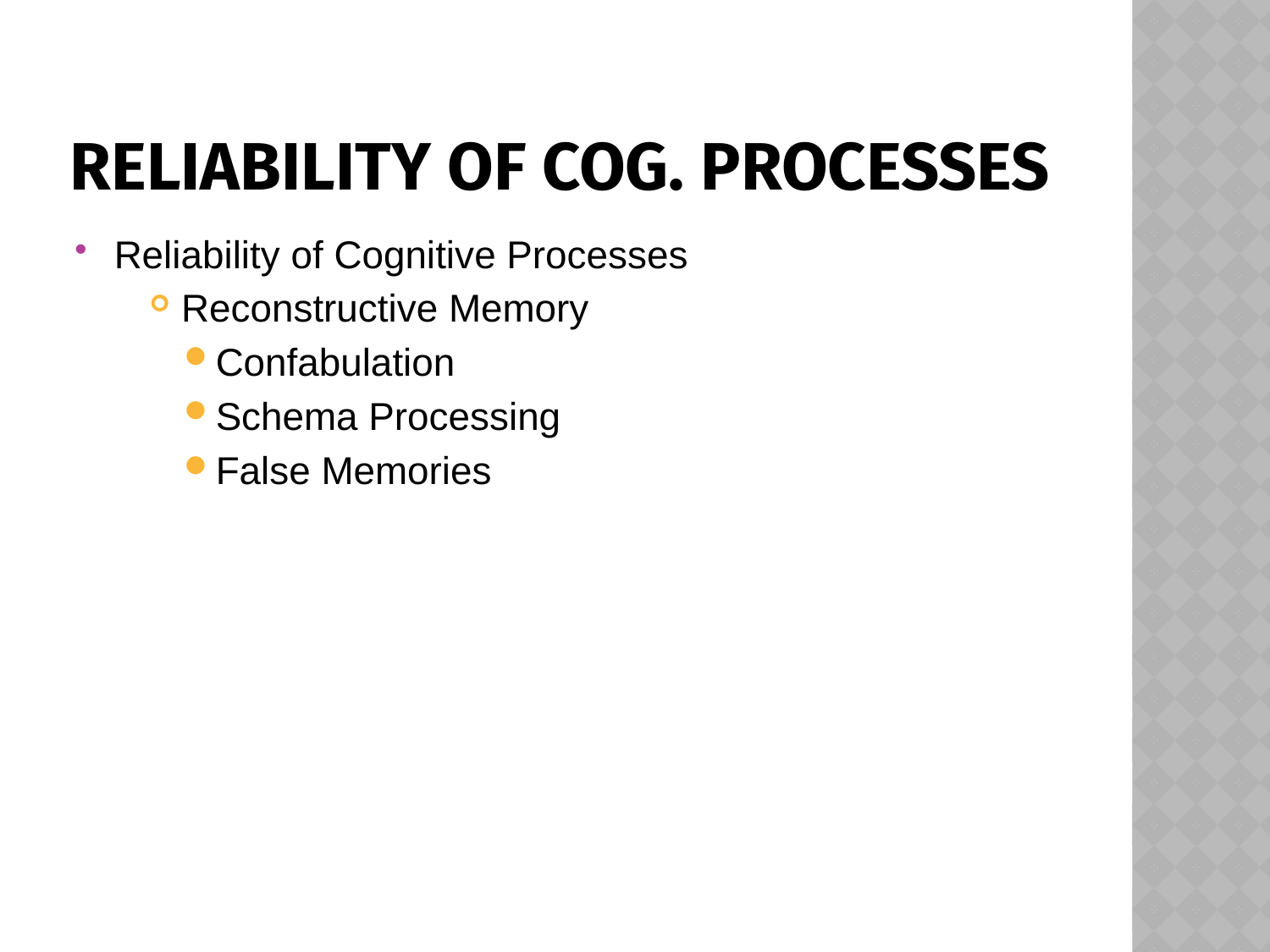

# Reliability of Cog. Processes
Reliability of Cognitive Processes
Reconstructive Memory
Confabulation
Schema Processing
False Memories